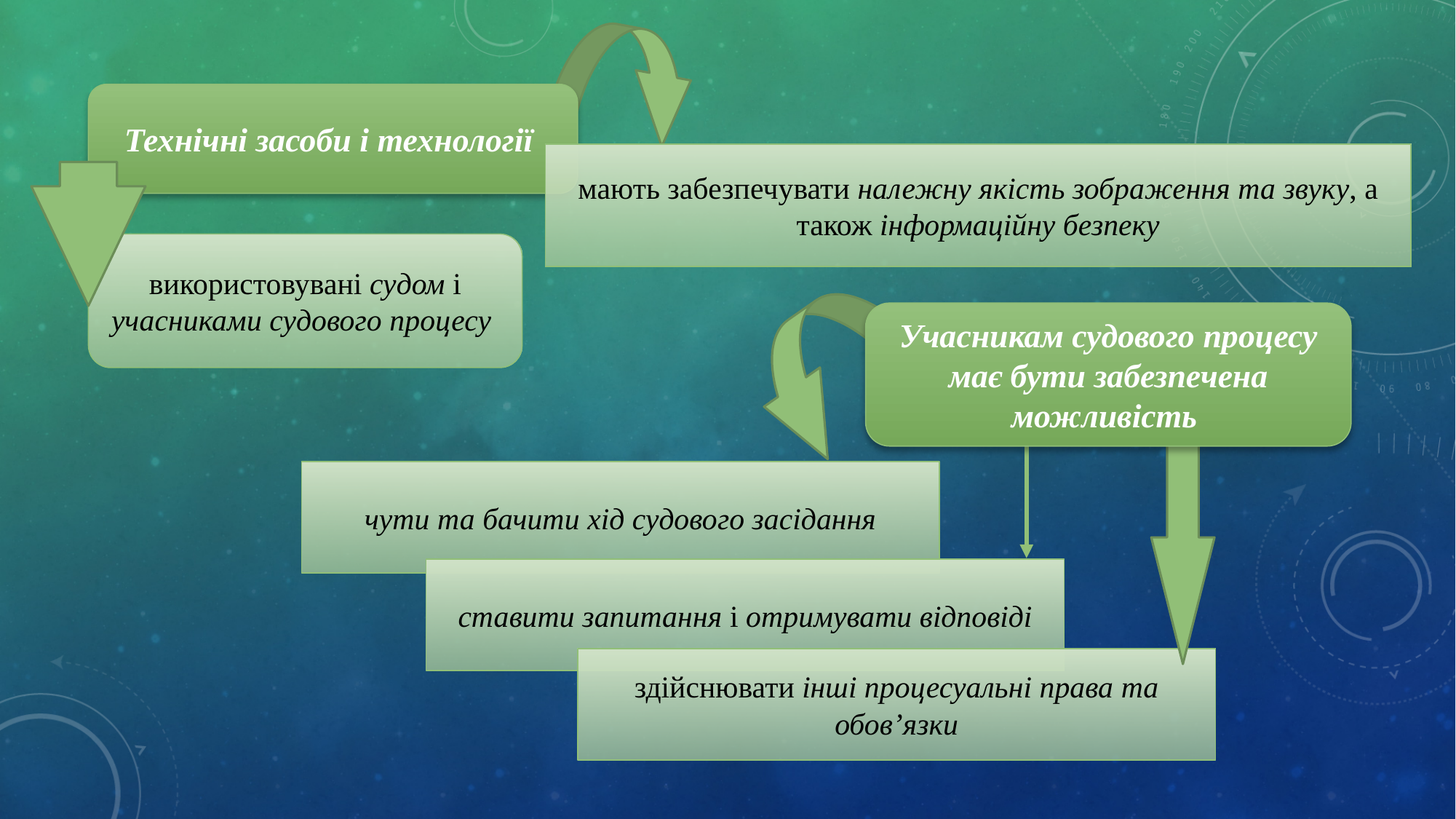

Технічні засоби і технології
мають забезпечувати належну якість зображення та звуку, а також інформаційну безпеку

використовувані судом і учасниками судового процесу

Учасникам судового процесу має бути забезпечена можливість

чути та бачити хід судового засідання
ставити запитання і отримувати відповіді
здійснювати інші процесуальні права та обов’язки